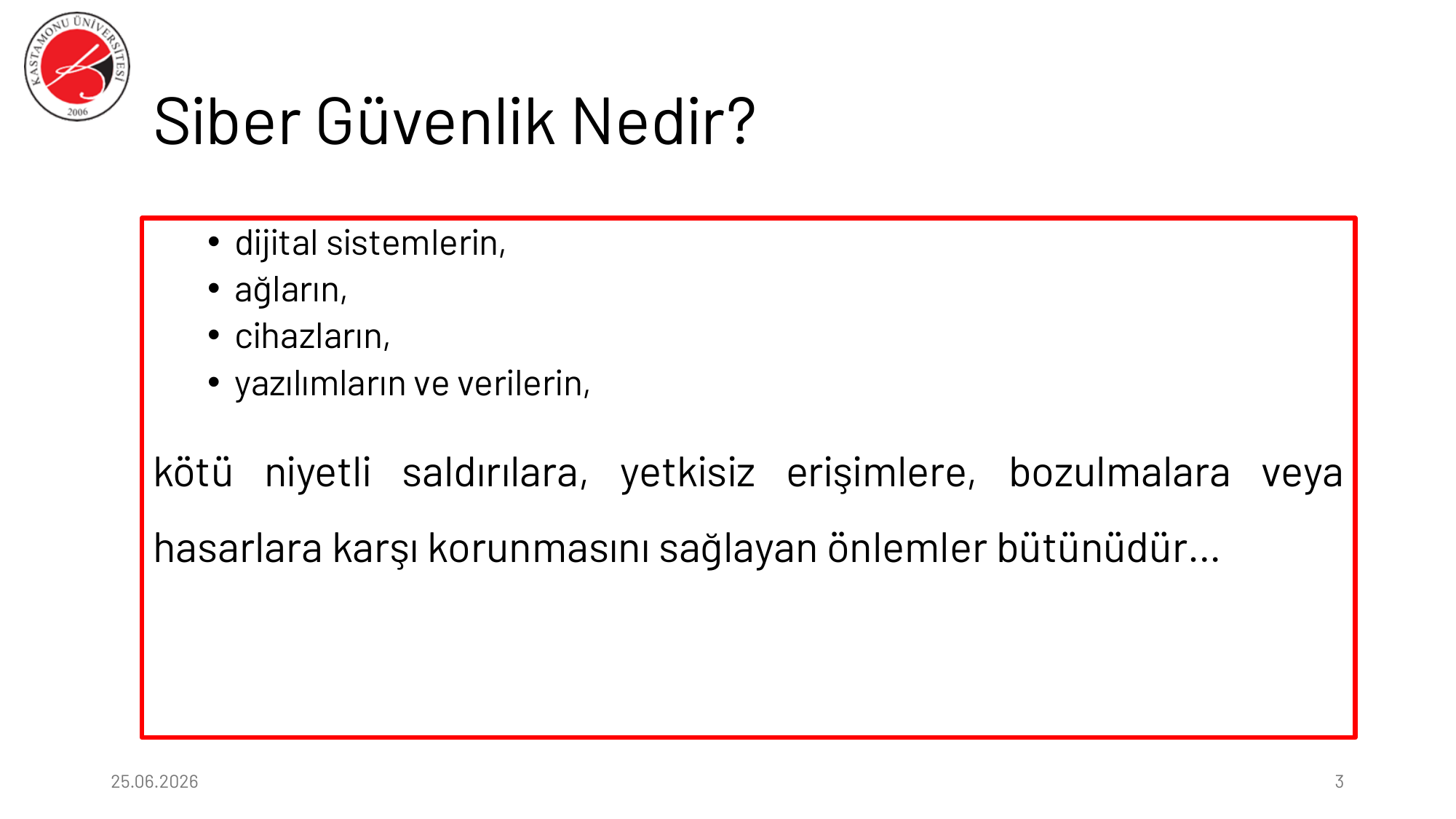

# Siber Güvenlik Nedir?
dijital sistemlerin,
ağların,
cihazların,
yazılımların ve verilerin,
kötü niyetli saldırılara, yetkisiz erişimlere, bozulmalara veya hasarlara karşı korunmasını sağlayan önlemler bütünüdür…
25.06.2026
3